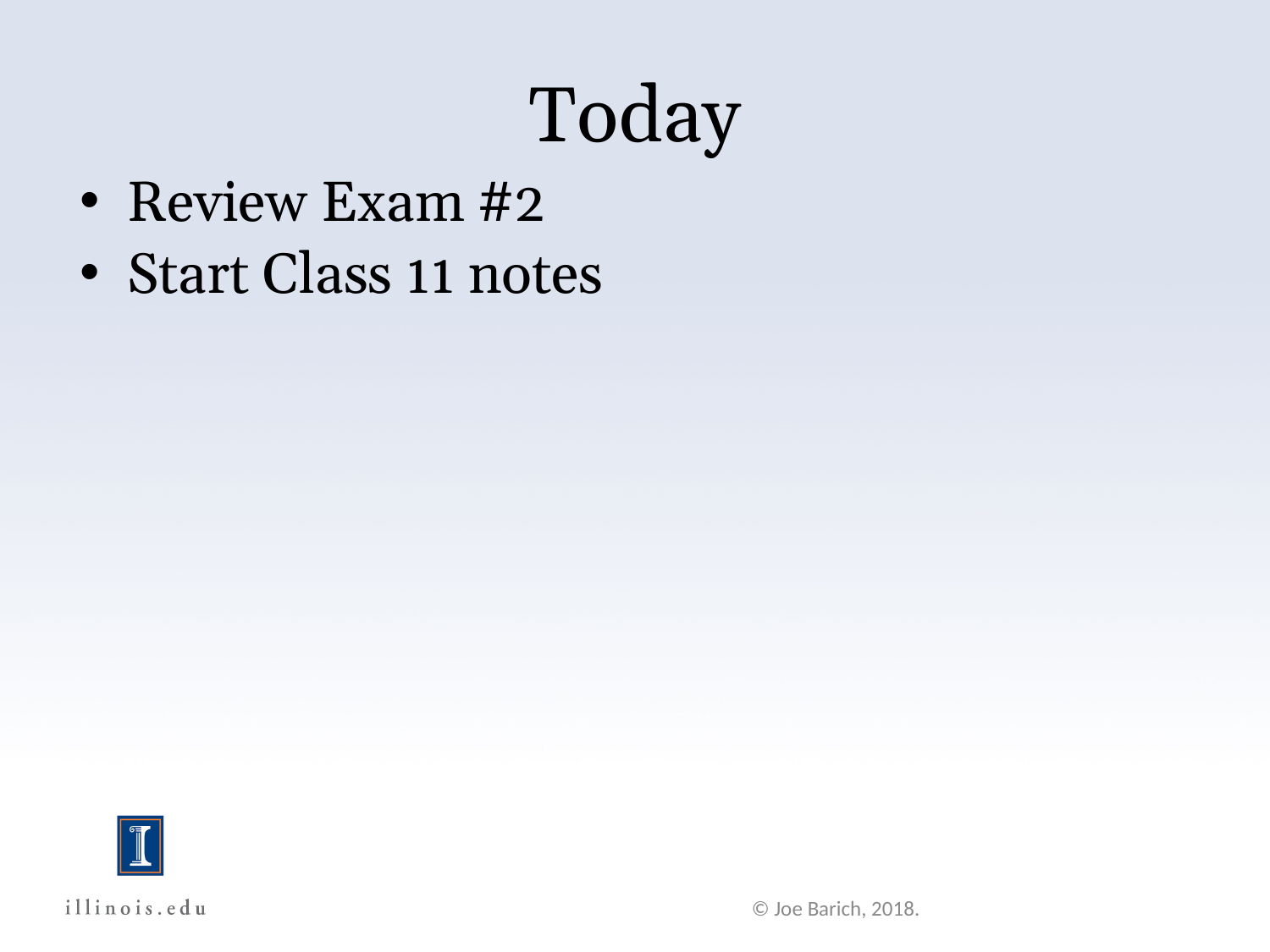

Today
Review Exam #2
Start Class 11 notes

© Joe Barich, 2018.